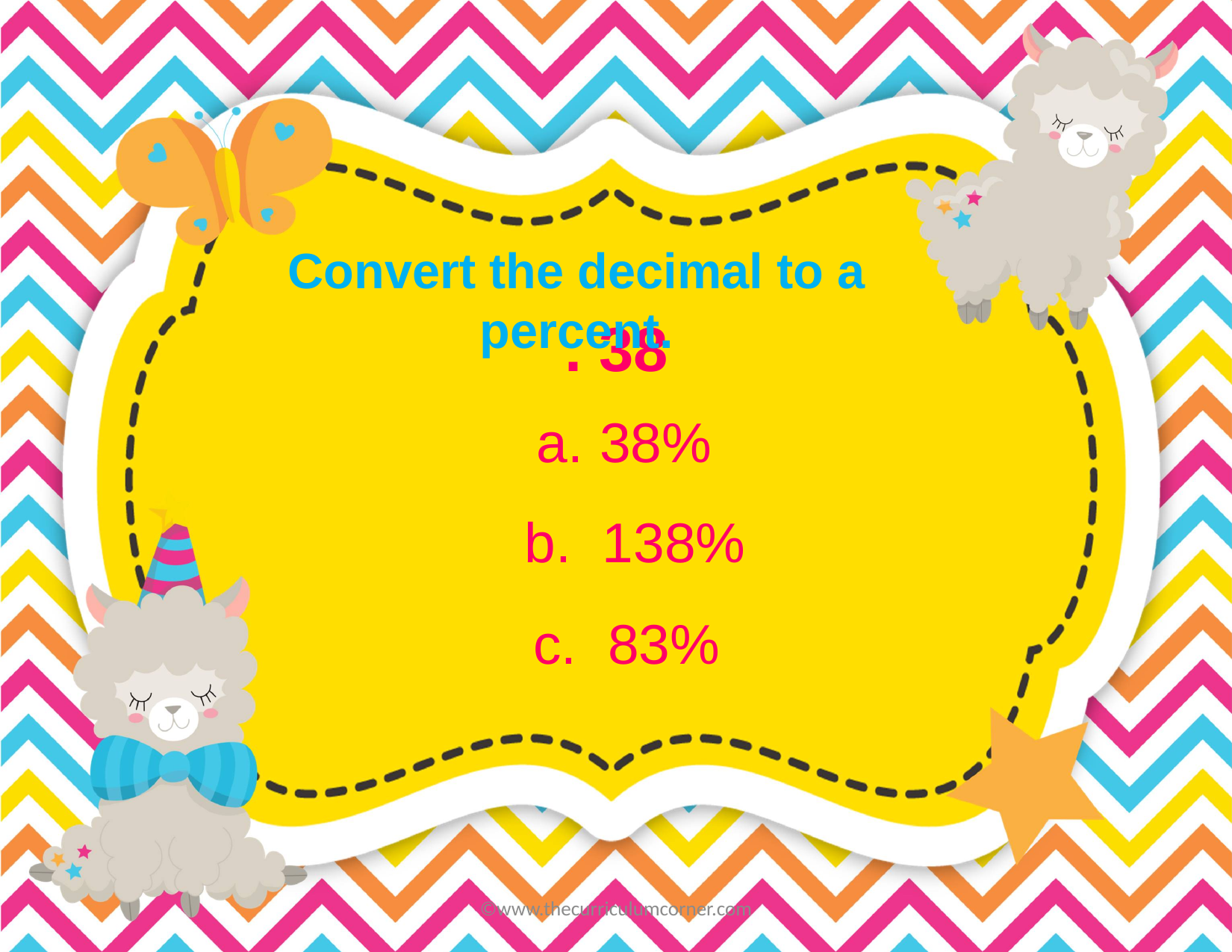

Convert the decimal to a percent.
. 38
38%
b.  138%
c.  83%
©www.thecurriculumcorner.com